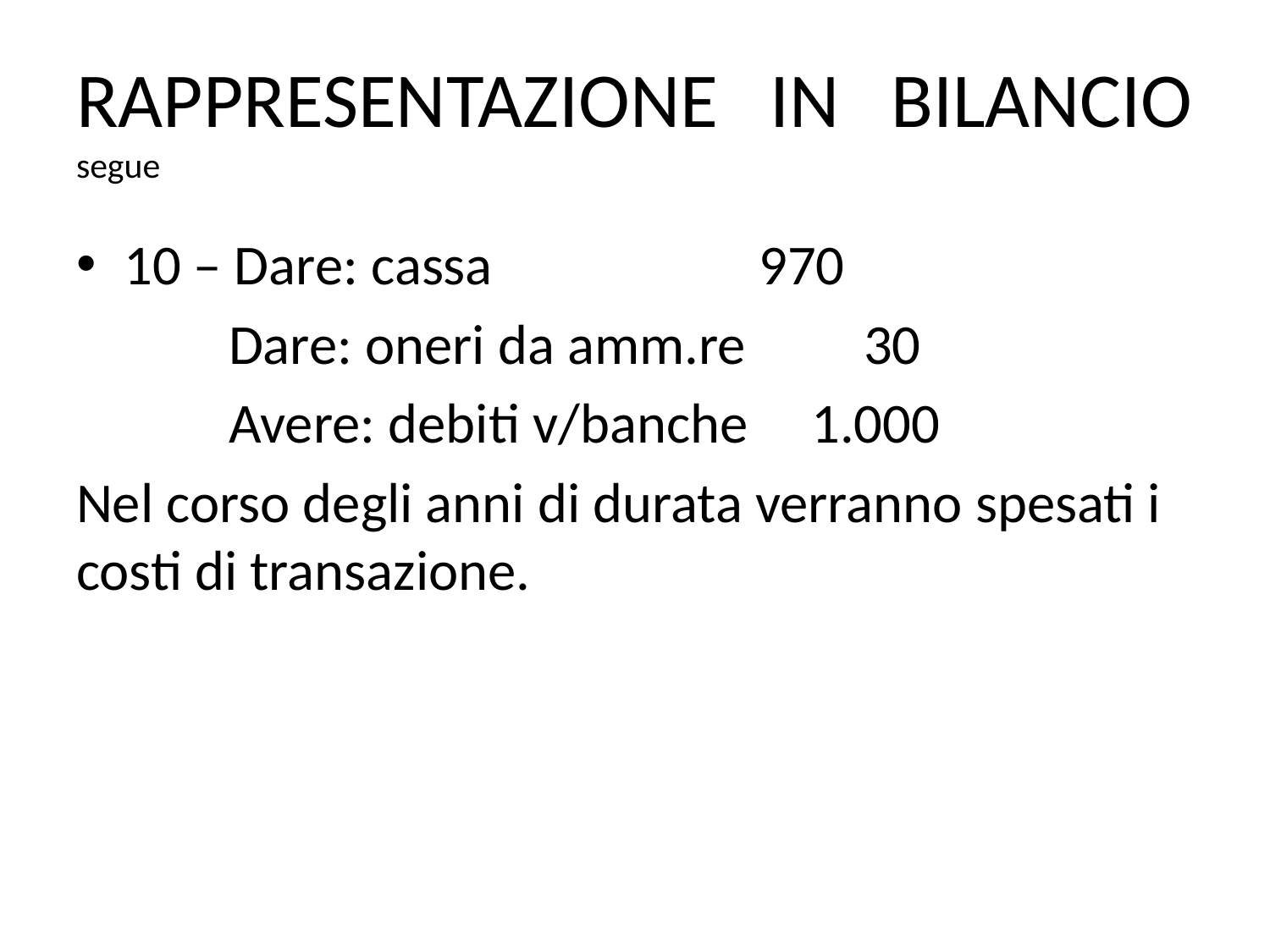

# RAPPRESENTAZIONE IN BILANCIO segue
10 – Dare: cassa			970
            Dare: oneri da amm.re	  30
	  Avere: debiti v/banche     1.000
Nel corso degli anni di durata verranno spesati i costi di transazione.